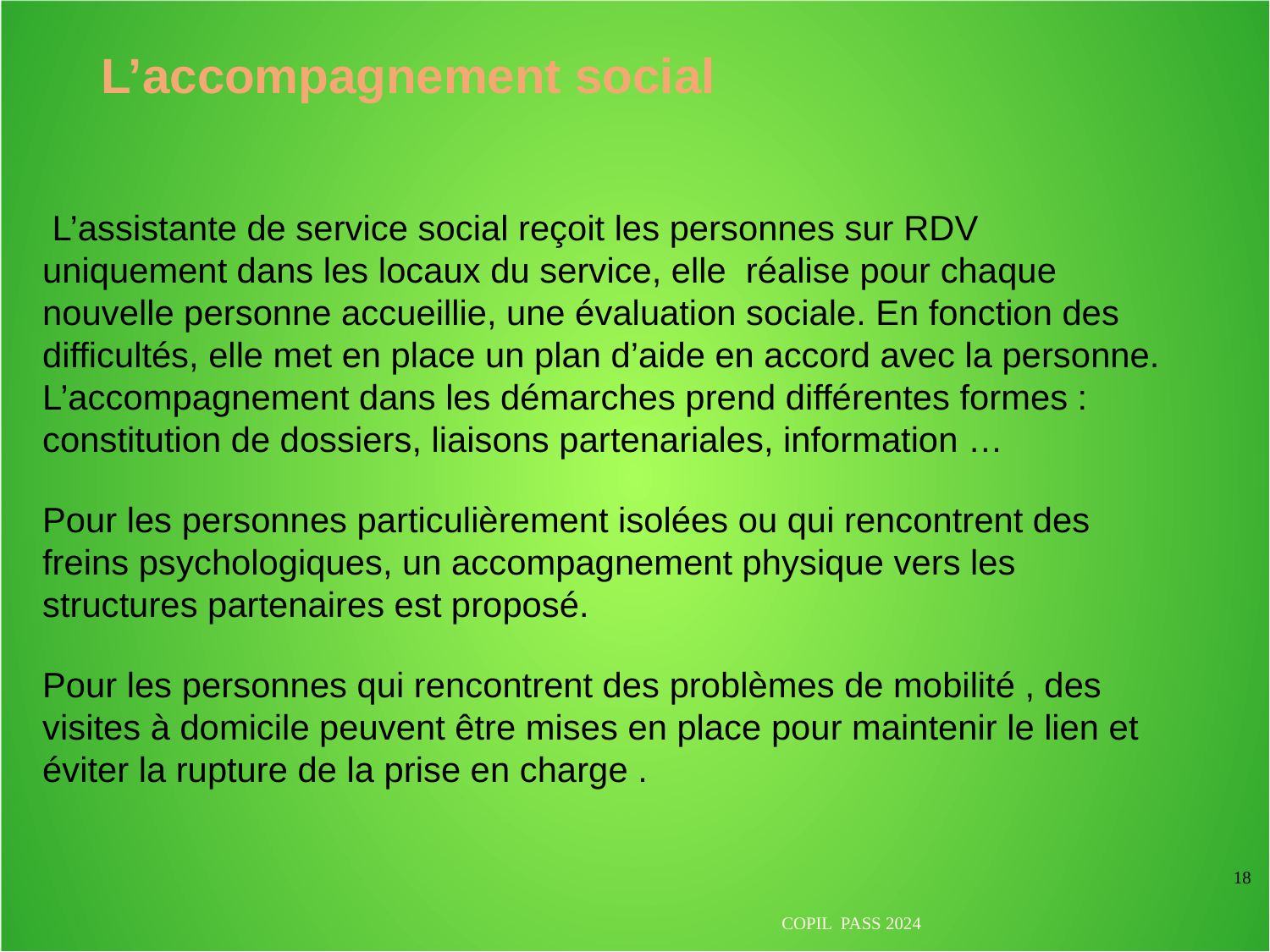

L’accompagnement social

 L’assistante de service social reçoit les personnes sur RDV uniquement dans les locaux du service, elle  réalise pour chaque nouvelle personne accueillie, une évaluation sociale. En fonction des difficultés, elle met en place un plan d’aide en accord avec la personne.
L’accompagnement dans les démarches prend différentes formes : constitution de dossiers, liaisons partenariales, information …

Pour les personnes particulièrement isolées ou qui rencontrent des freins psychologiques, un accompagnement physique vers les structures partenaires est proposé.

Pour les personnes qui rencontrent des problèmes de mobilité , des visites à domicile peuvent être mises en place pour maintenir le lien et éviter la rupture de la prise en charge .
18
COPIL  PASS 2024